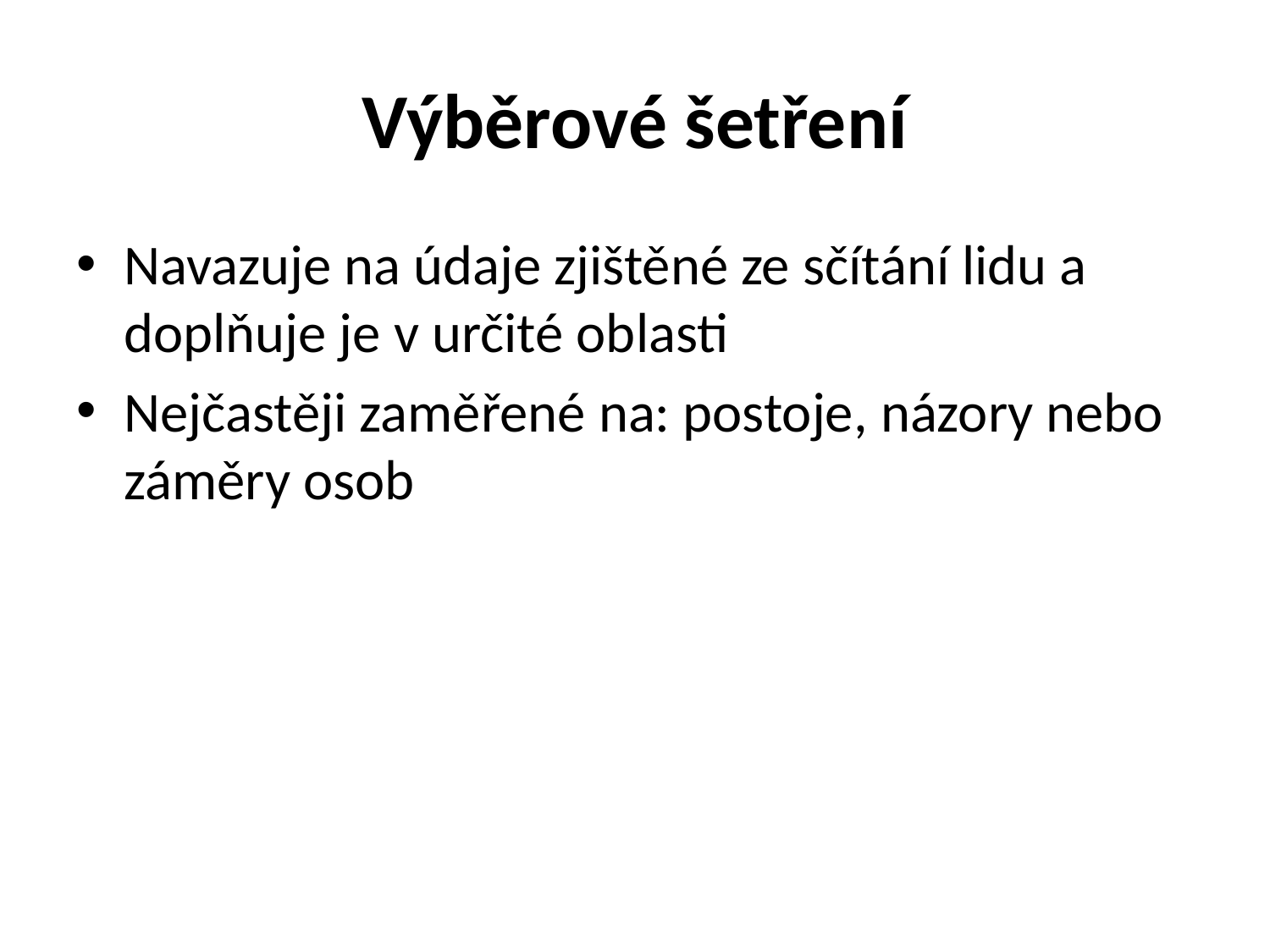

# Výběrové šetření
Navazuje na údaje zjištěné ze sčítání lidu a doplňuje je v určité oblasti
Nejčastěji zaměřené na: postoje, názory nebo záměry osob